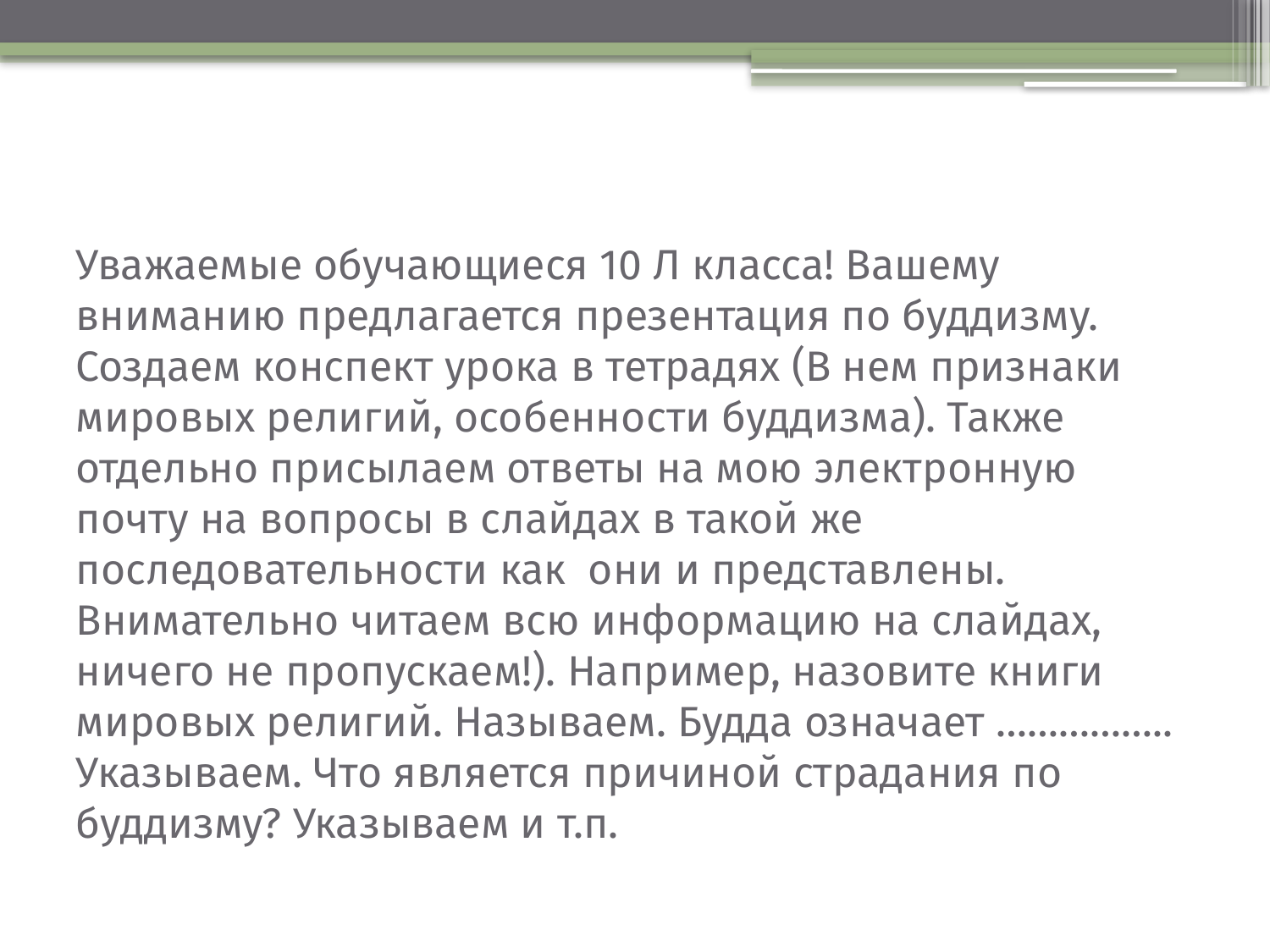

# Уважаемые обучающиеся 10 Л класса! Вашему вниманию предлагается презентация по буддизму. Создаем конспект урока в тетрадях (В нем признаки мировых религий, особенности буддизма). Также отдельно присылаем ответы на мою электронную почту на вопросы в слайдах в такой же последовательности как  они и представлены. Внимательно читаем всю информацию на слайдах, ничего не пропускаем!). Например, назовите книги мировых религий. Называем. Будда означает …………….. Указываем. Что является причиной страдания по буддизму? Указываем и т.п.